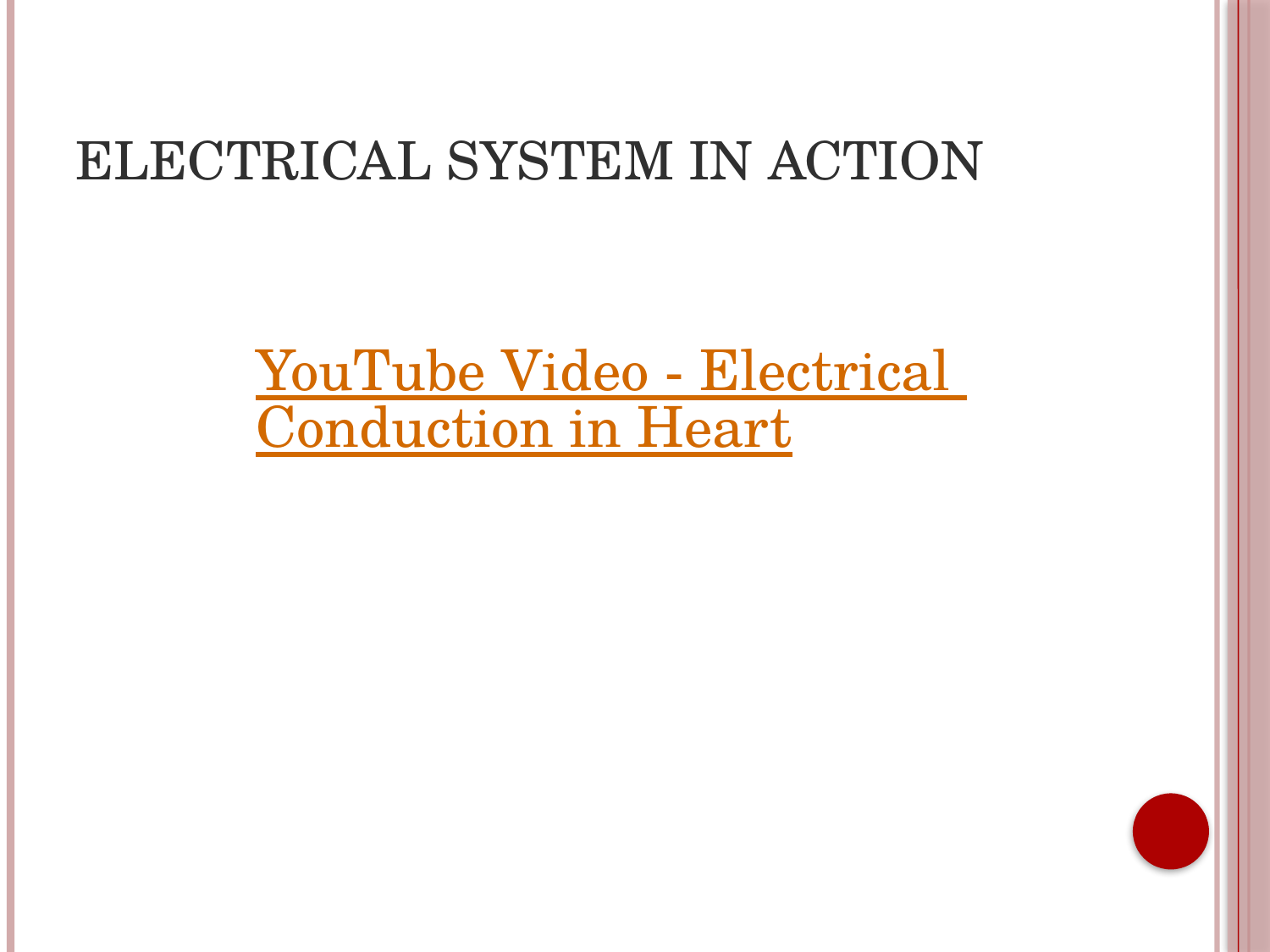

# Electrical System in Action
YouTube Video - Electrical Conduction in Heart